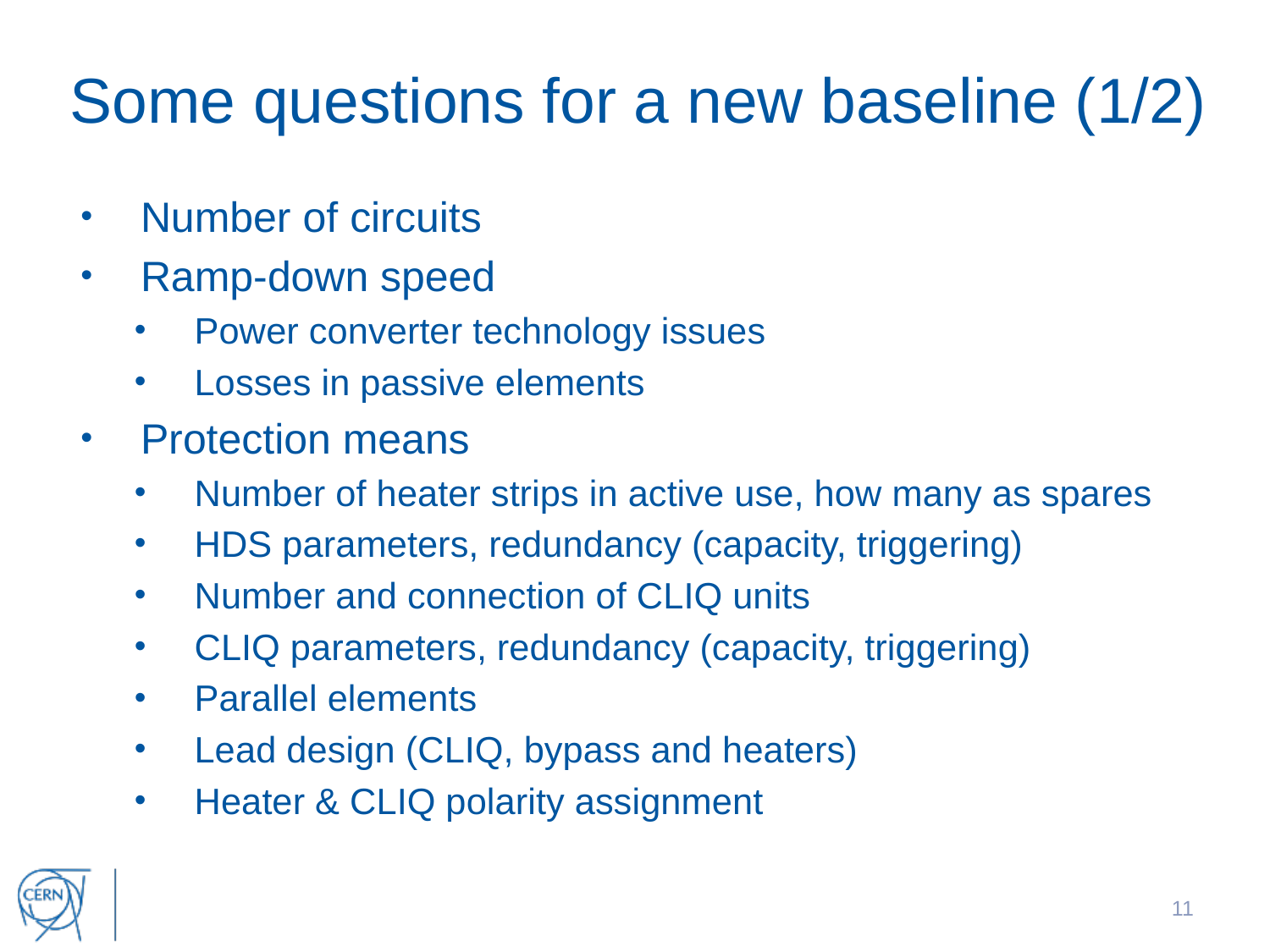

# Some questions for a new baseline (1/2)
Number of circuits
Ramp-down speed
Power converter technology issues
Losses in passive elements
Protection means
Number of heater strips in active use, how many as spares
HDS parameters, redundancy (capacity, triggering)
Number and connection of CLIQ units
CLIQ parameters, redundancy (capacity, triggering)
Parallel elements
Lead design (CLIQ, bypass and heaters)
Heater & CLIQ polarity assignment

11